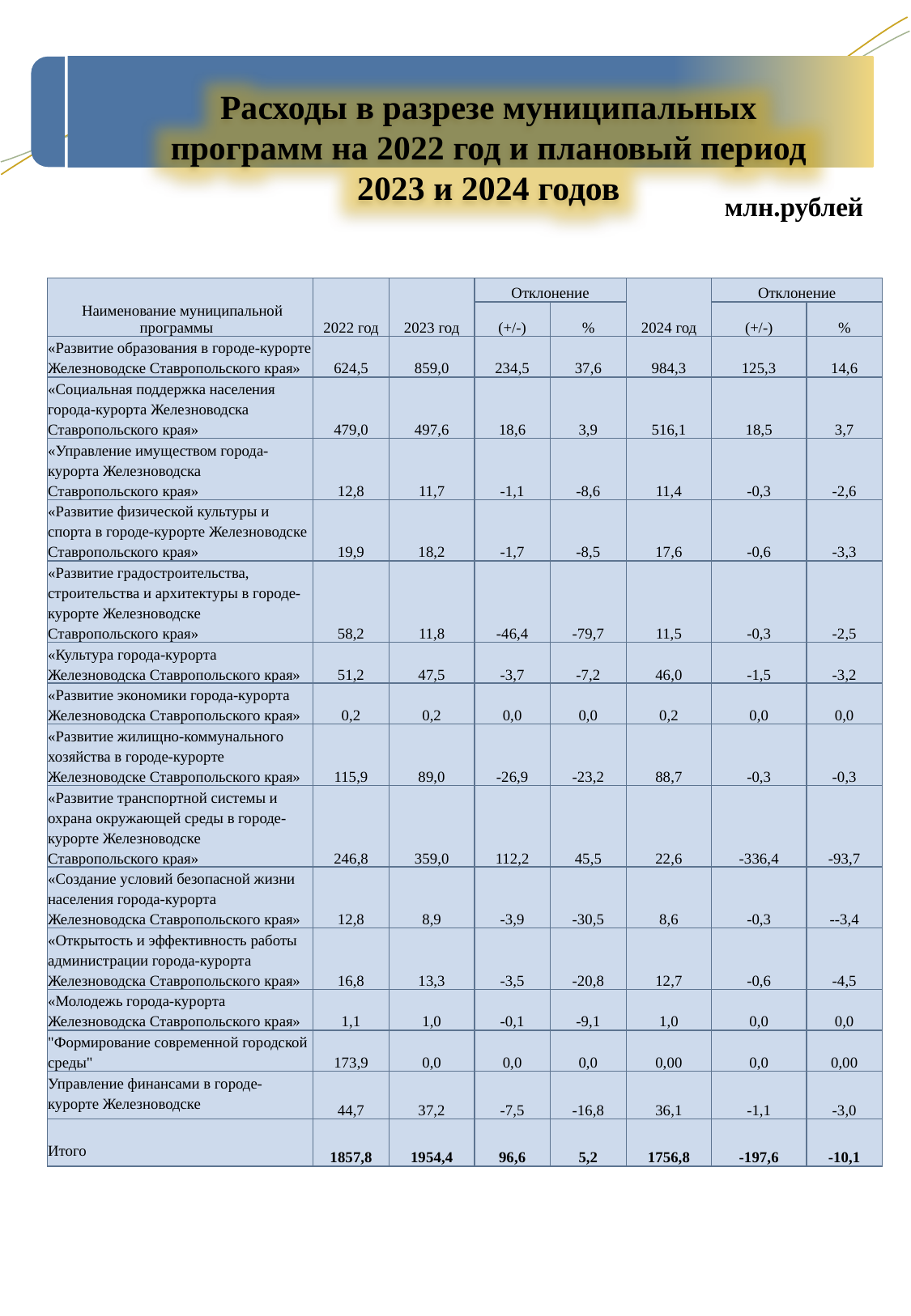

Расходы в разрезе муниципальных программ на 2022 год и плановый период 2023 и 2024 годов

млн.рублей
| Наименование муниципальной программы | 2022 год | 2023 год | Отклонение |  | 2024 год | Отклонение |  |
| --- | --- | --- | --- | --- | --- | --- | --- |
|  |  |  | (+/-) | % |  | (+/-) | % |
| «Развитие образования в городе-курорте Железноводске Ставропольского края» | 624,5 | 859,0 | 234,5 | 37,6 | 984,3 | 125,3 | 14,6 |
| «Социальная поддержка населения города-курорта Железноводска Ставропольского края» | 479,0 | 497,6 | 18,6 | 3,9 | 516,1 | 18,5 | 3,7 |
| «Управление имуществом города-курорта Железноводска Ставропольского края» | 12,8 | 11,7 | -1,1 | -8,6 | 11,4 | -0,3 | -2,6 |
| «Развитие физической культуры и спорта в городе-курорте Железноводске Ставропольского края» | 19,9 | 18,2 | -1,7 | -8,5 | 17,6 | -0,6 | -3,3 |
| «Развитие градостроительства, строительства и архитектуры в городе-курорте Железноводске Ставропольского края» | 58,2 | 11,8 | -46,4 | -79,7 | 11,5 | -0,3 | -2,5 |
| «Культура города-курорта Железноводска Ставропольского края» | 51,2 | 47,5 | -3,7 | -7,2 | 46,0 | -1,5 | -3,2 |
| «Развитие экономики города-курорта Железноводска Ставропольского края» | 0,2 | 0,2 | 0,0 | 0,0 | 0,2 | 0,0 | 0,0 |
| «Развитие жилищно-коммунального хозяйства в городе-курорте Железноводске Ставропольского края» | 115,9 | 89,0 | -26,9 | -23,2 | 88,7 | -0,3 | -0,3 |
| «Развитие транспортной системы и охрана окружающей среды в городе-курорте Железноводске Ставропольского края» | 246,8 | 359,0 | 112,2 | 45,5 | 22,6 | -336,4 | -93,7 |
| «Создание условий безопасной жизни населения города-курорта Железноводска Ставропольского края» | 12,8 | 8,9 | -3,9 | -30,5 | 8,6 | -0,3 | --3,4 |
| «Открытость и эффективность работы администрации города-курорта Железноводска Ставропольского края» | 16,8 | 13,3 | -3,5 | -20,8 | 12,7 | -0,6 | -4,5 |
| «Молодежь города-курорта Железноводска Ставропольского края» | 1,1 | 1,0 | -0,1 | -9,1 | 1,0 | 0,0 | 0,0 |
| "Формирование современной городской среды" | 173,9 | 0,0 | 0,0 | 0,0 | 0,00 | 0,0 | 0,00 |
| Управление финансами в городе-курорте Железноводске | 44,7 | 37,2 | -7,5 | -16,8 | 36,1 | -1,1 | -3,0 |
| Итого | 1857,8 | 1954,4 | 96,6 | 5,2 | 1756,8 | -197,6 | -10,1 |